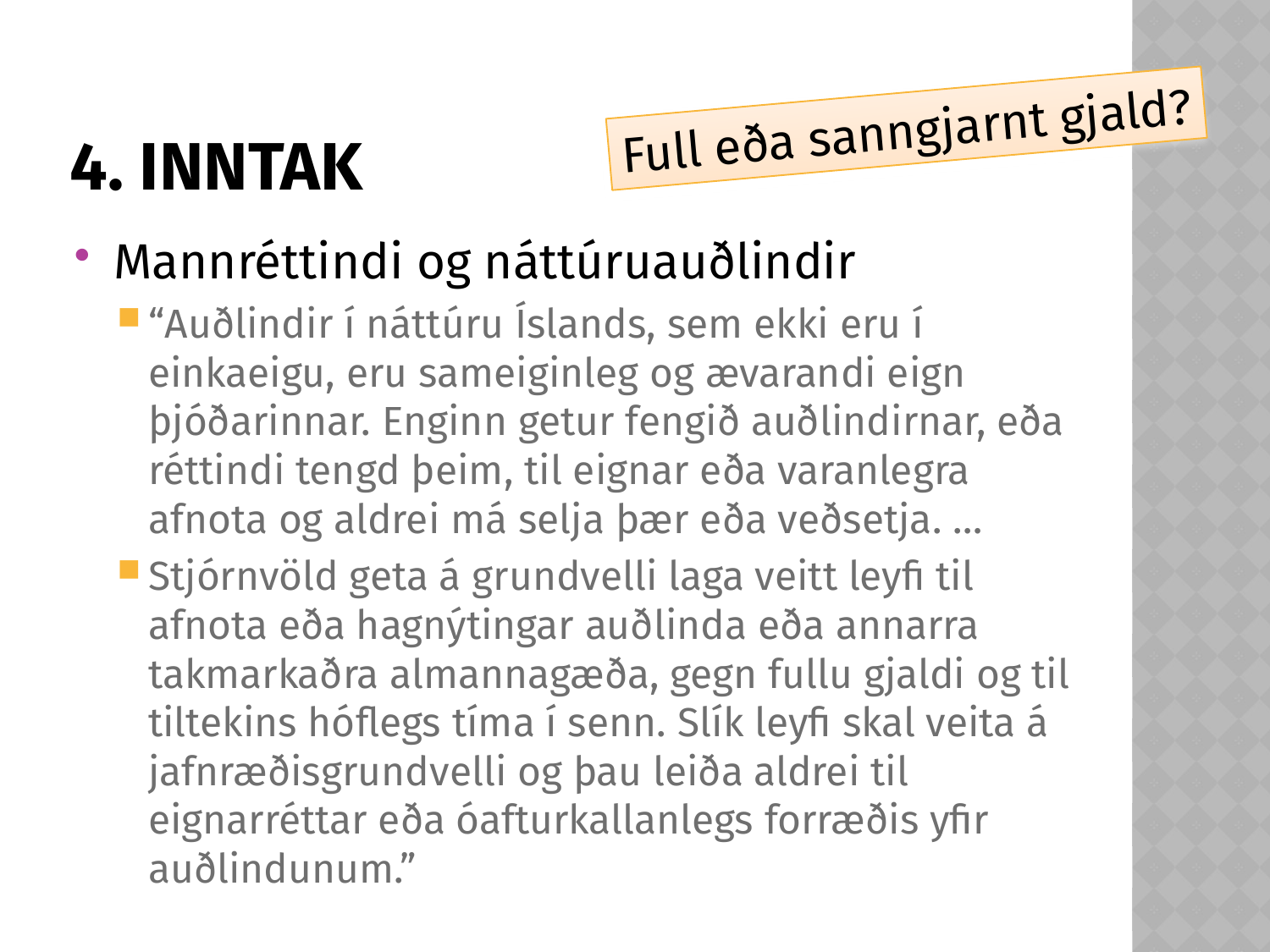

# 4. inntak
Full eða sanngjarnt gjald?
Mannréttindi og náttúruauðlindir
“Auðlindir í náttúru Íslands, sem ekki eru í einkaeigu, eru sameiginleg og ævarandi eign þjóðarinnar. Enginn getur fengið auðlindirnar, eða réttindi tengd þeim, til eignar eða varanlegra afnota og aldrei má selja þær eða veðsetja. …
Stjórnvöld geta á grundvelli laga veitt leyfi til afnota eða hagnýtingar auðlinda eða annarra takmarkaðra almannagæða, gegn fullu gjaldi og til tiltekins hóflegs tíma í senn. Slík leyfi skal veita á jafnræðisgrundvelli og þau leiða aldrei til eignarréttar eða óafturkallanlegs forræðis yfir auðlindunum.”